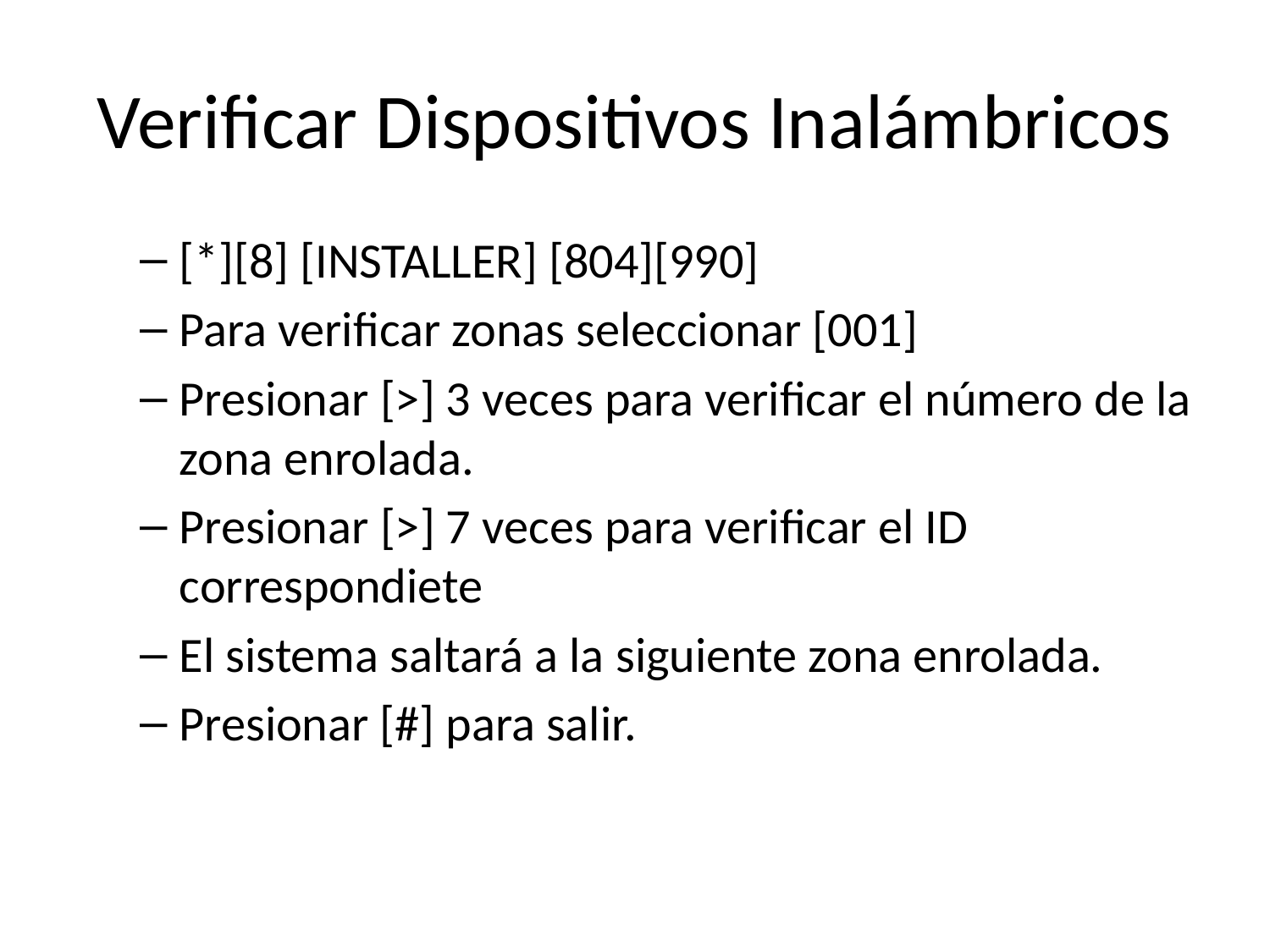

# Verificar Dispositivos Inalámbricos
[*][8] [INSTALLER] [804][990]
Para verificar zonas seleccionar [001]
Presionar [>] 3 veces para verificar el número de la zona enrolada.
Presionar [>] 7 veces para verificar el ID correspondiete
El sistema saltará a la siguiente zona enrolada.
Presionar [#] para salir.